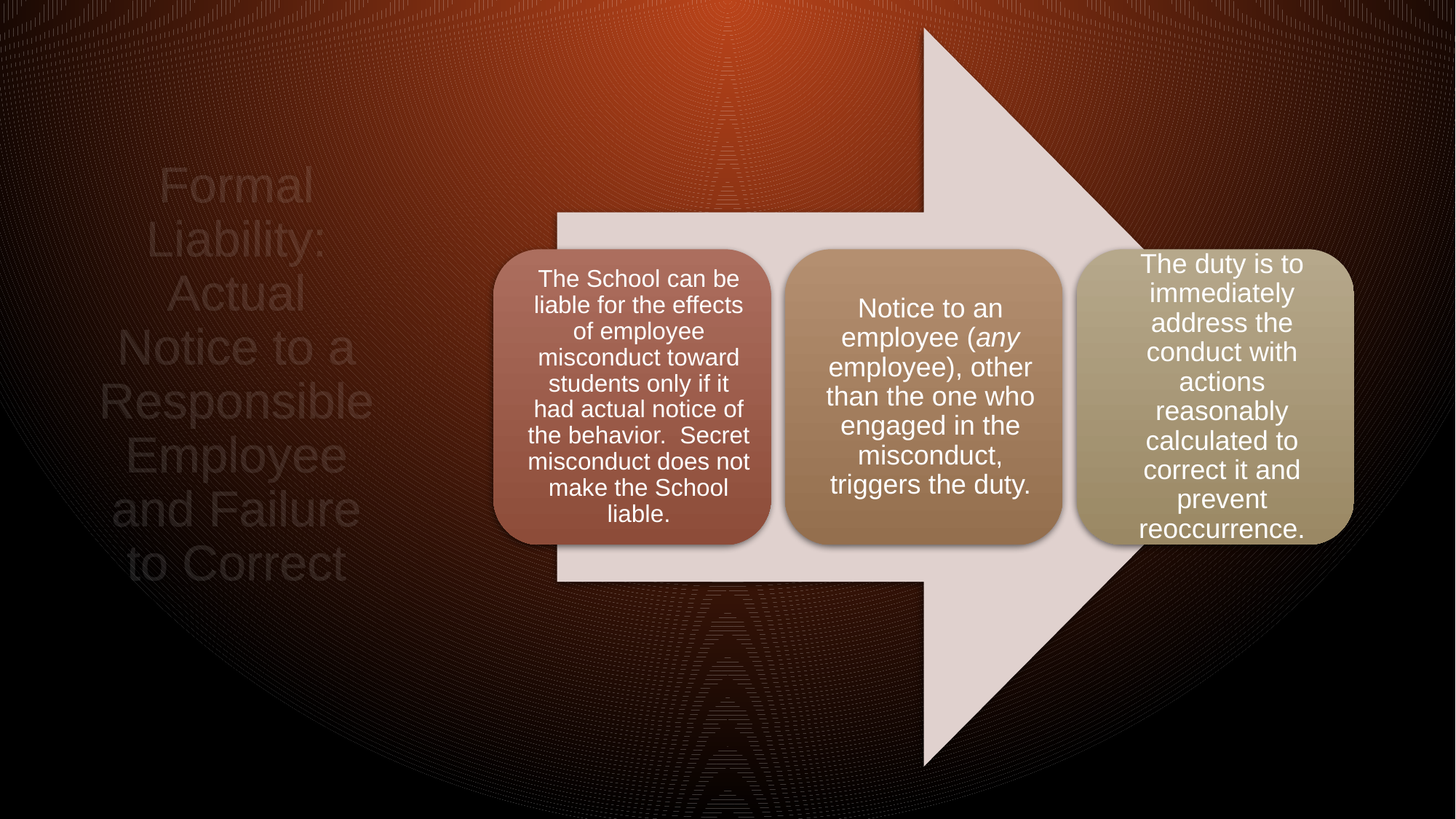

The School can be liable for the effects of employee misconduct toward students only if it had actual notice of the behavior.  Secret misconduct does not make the School liable.
Notice to an employee (any employee), other than the one who engaged in the misconduct, triggers the duty.
The duty is to immediately address the conduct with actions reasonably calculated to correct it and prevent reoccurrence.
# Formal Liability: Actual Notice to a Responsible Employee and Failure to Correct